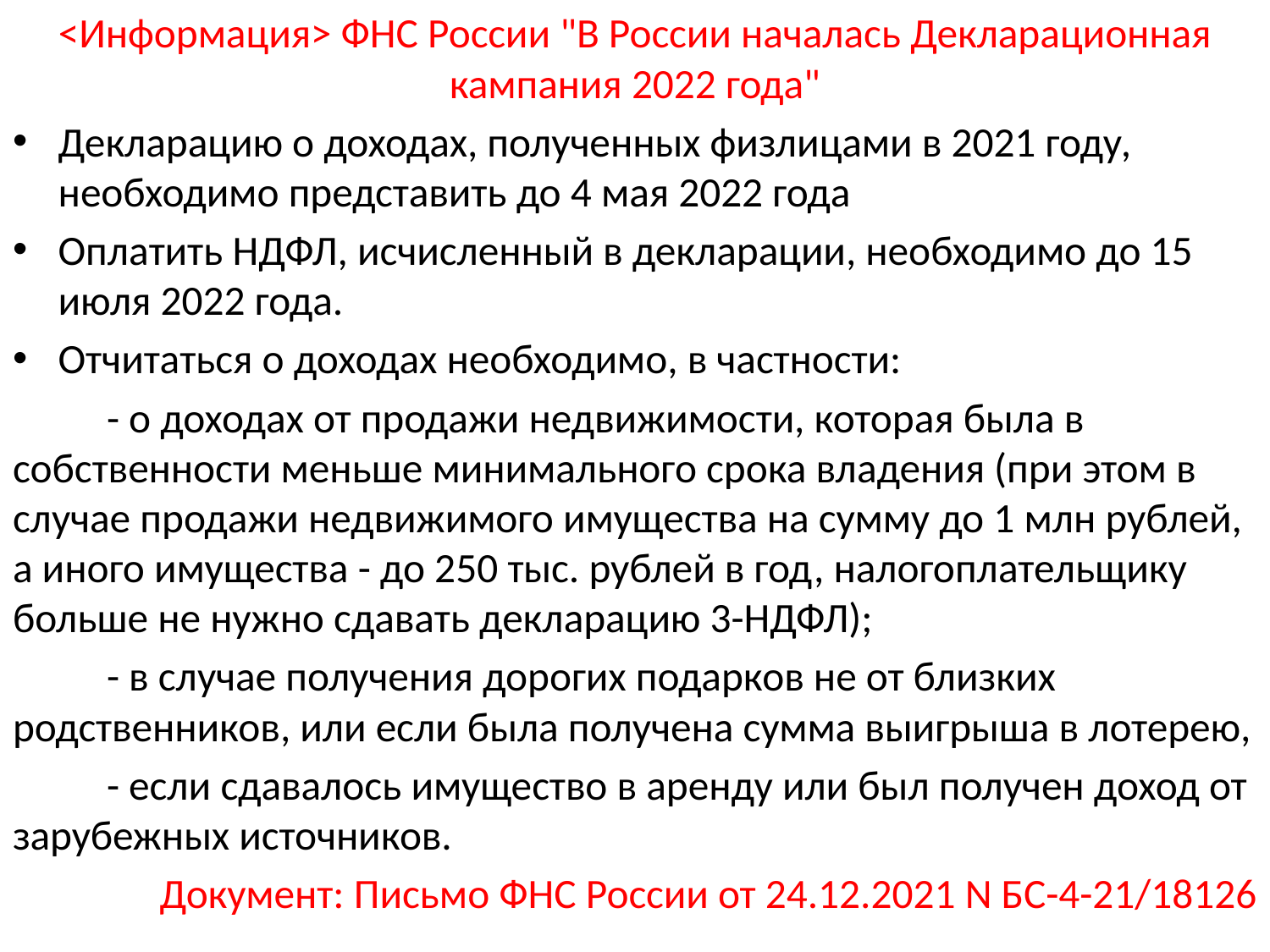

<Информация> ФНС России "В России началась Декларационная кампания 2022 года"
Декларацию о доходах, полученных физлицами в 2021 году, необходимо представить до 4 мая 2022 года
Оплатить НДФЛ, исчисленный в декларации, необходимо до 15 июля 2022 года.
Отчитаться о доходах необходимо, в частности:
	- о доходах от продажи недвижимости, которая была в собственности меньше минимального срока владения (при этом в случае продажи недвижимого имущества на сумму до 1 млн рублей, а иного имущества - до 250 тыс. рублей в год, налогоплательщику больше не нужно сдавать декларацию 3-НДФЛ);
	- в случае получения дорогих подарков не от близких родственников, или если была получена сумма выигрыша в лотерею,
	- если сдавалось имущество в аренду или был получен доход от зарубежных источников.
Документ: Письмо ФНС России от 24.12.2021 N БС-4-21/18126